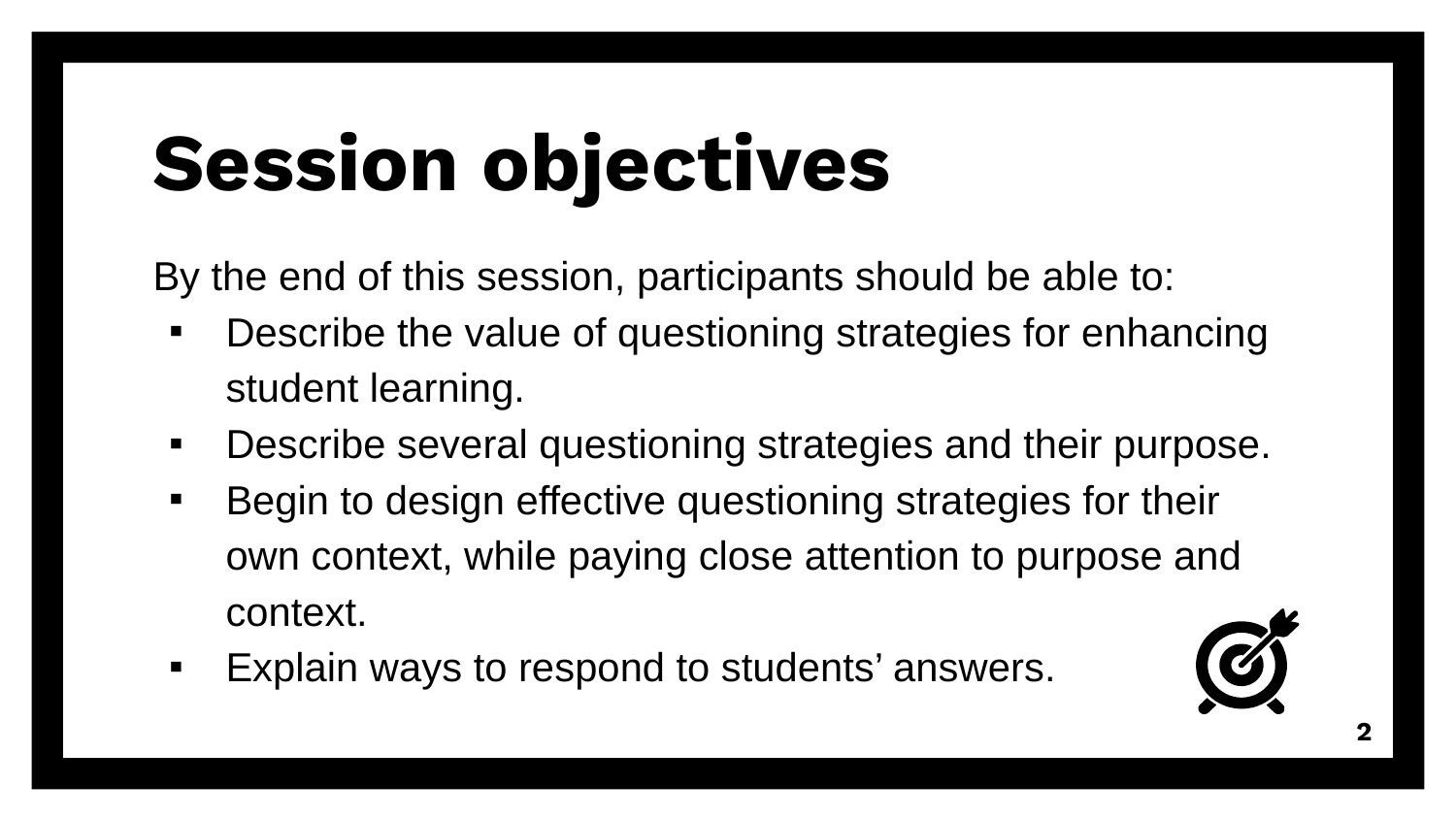

# Session objectives
By the end of this session, participants should be able to:
Describe the value of questioning strategies for enhancing student learning.
Describe several questioning strategies and their purpose.
Begin to design effective questioning strategies for their own context, while paying close attention to purpose and context.
Explain ways to respond to students’ answers.

2